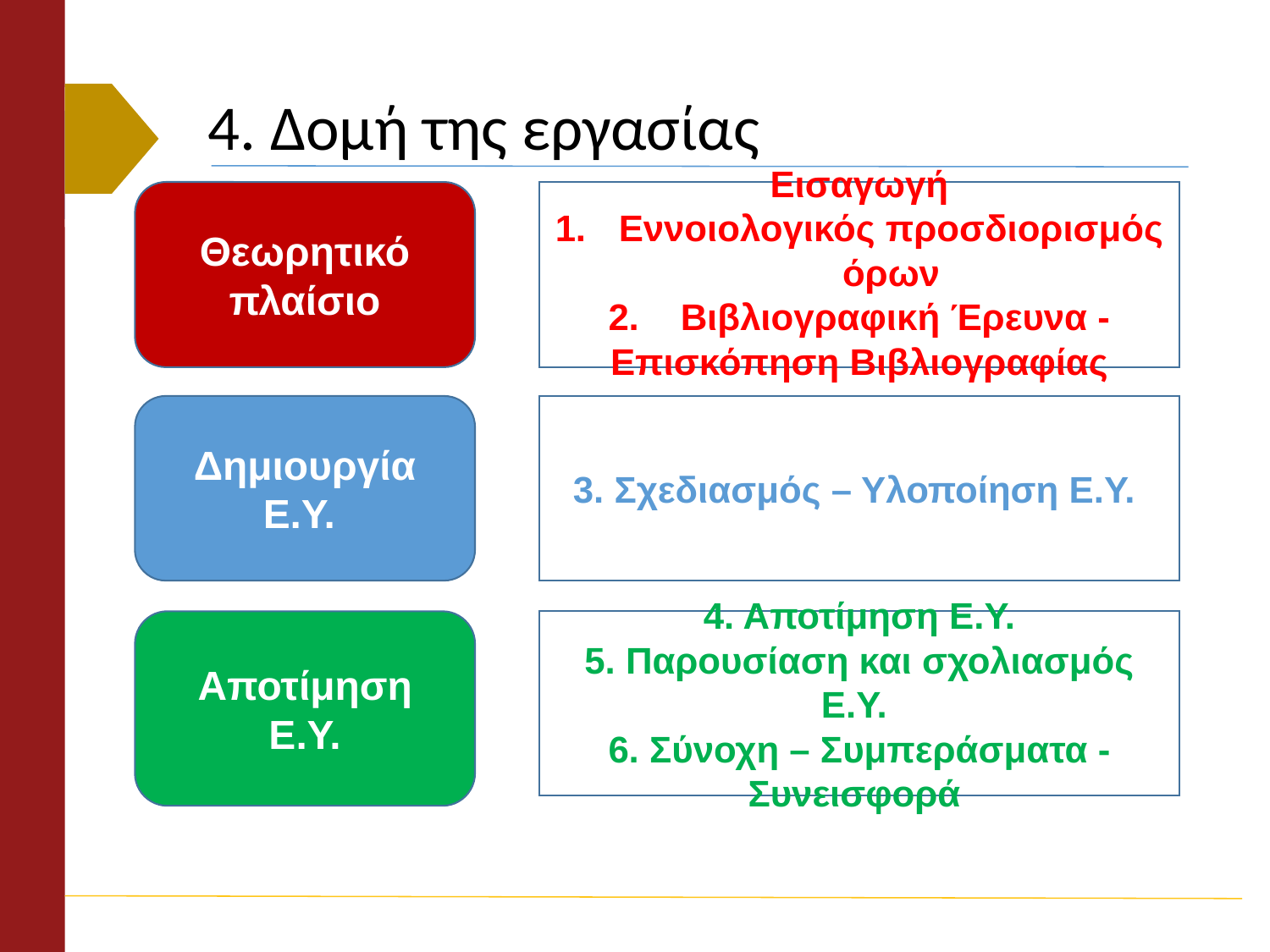

# 4. Δομή της εργασίας

Θεωρητικό πλαίσιο

Εισαγωγή
Εννοιολογικός προσδιορισμός όρων
2.    Βιβλιογραφική Έρευνα - Επισκόπηση Βιβλιογραφίας

Δημιουργία Ε.Υ.
3. Σχεδιασμός – Υλοποίηση Ε.Υ.
Αποτίμηση Ε.Υ.
4. Αποτίμηση Ε.Υ.
5. Παρουσίαση και σχολιασμός Ε.Υ.
6. Σύνοχη – Συμπεράσματα - Συνεισφορά